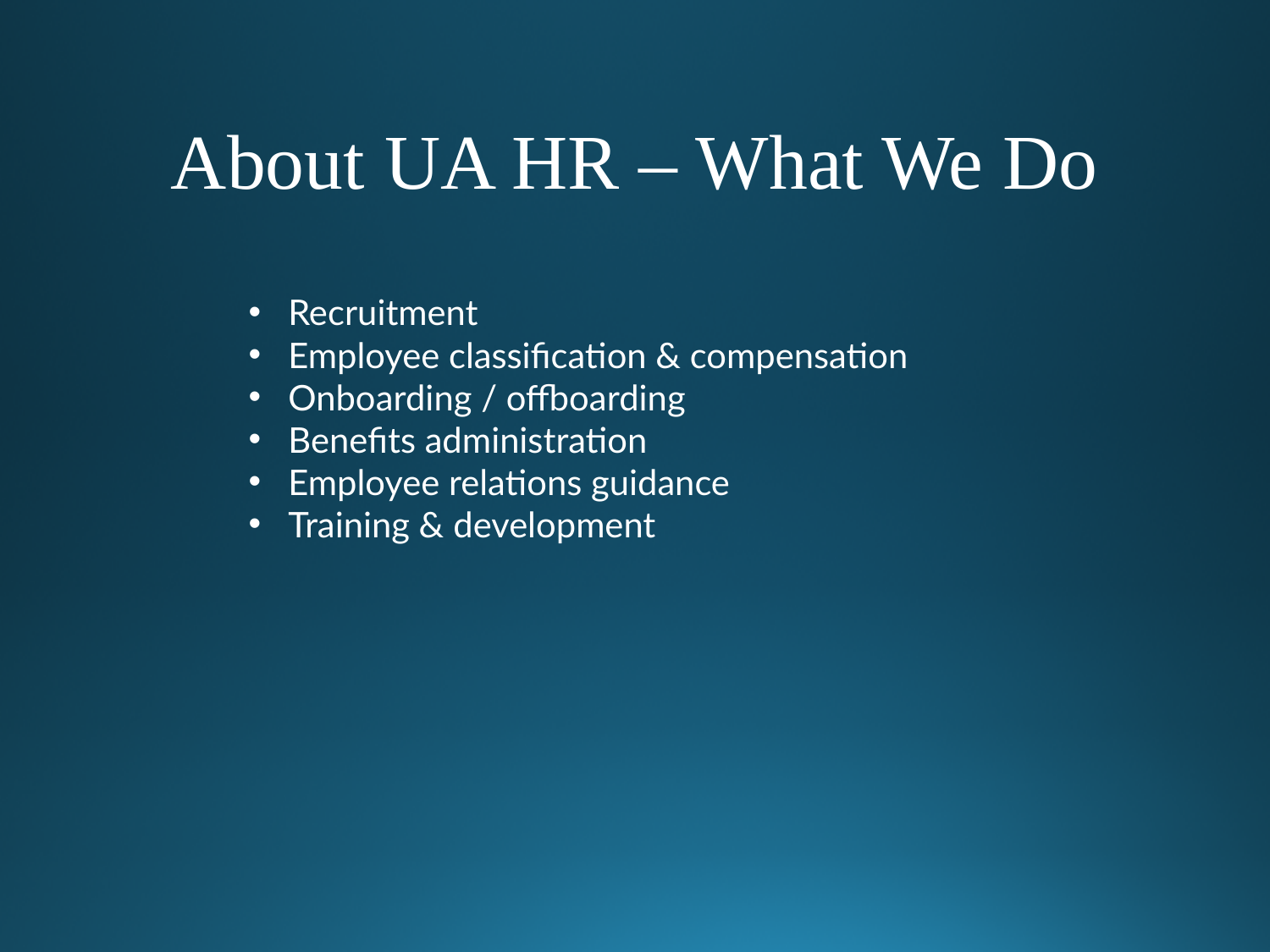

About UA HR – What We Do
Recruitment
Employee classification & compensation
Onboarding / offboarding
Benefits administration
Employee relations guidance
Training & development